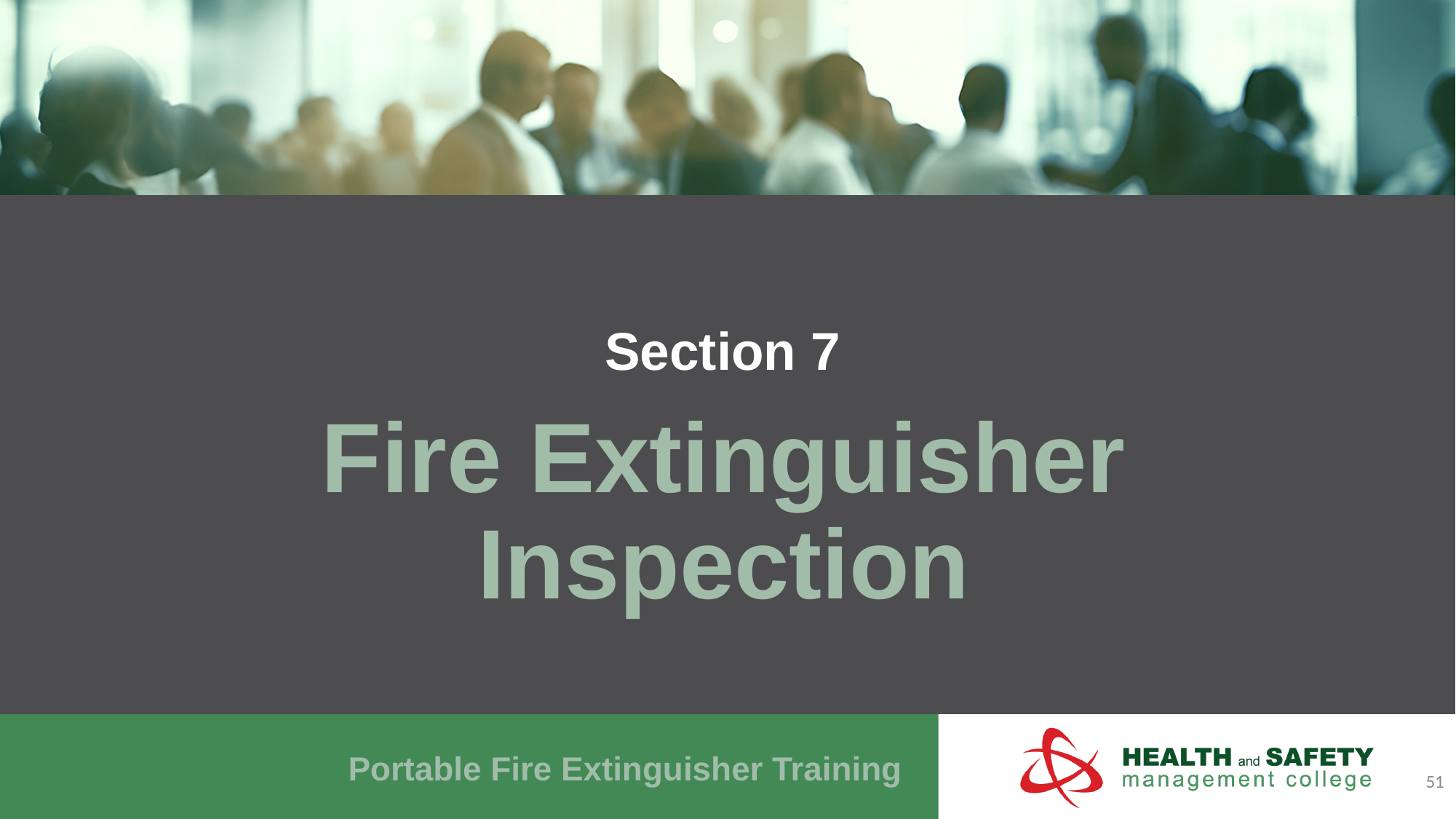

# Section 7
Fire Extinguisher Inspection
51